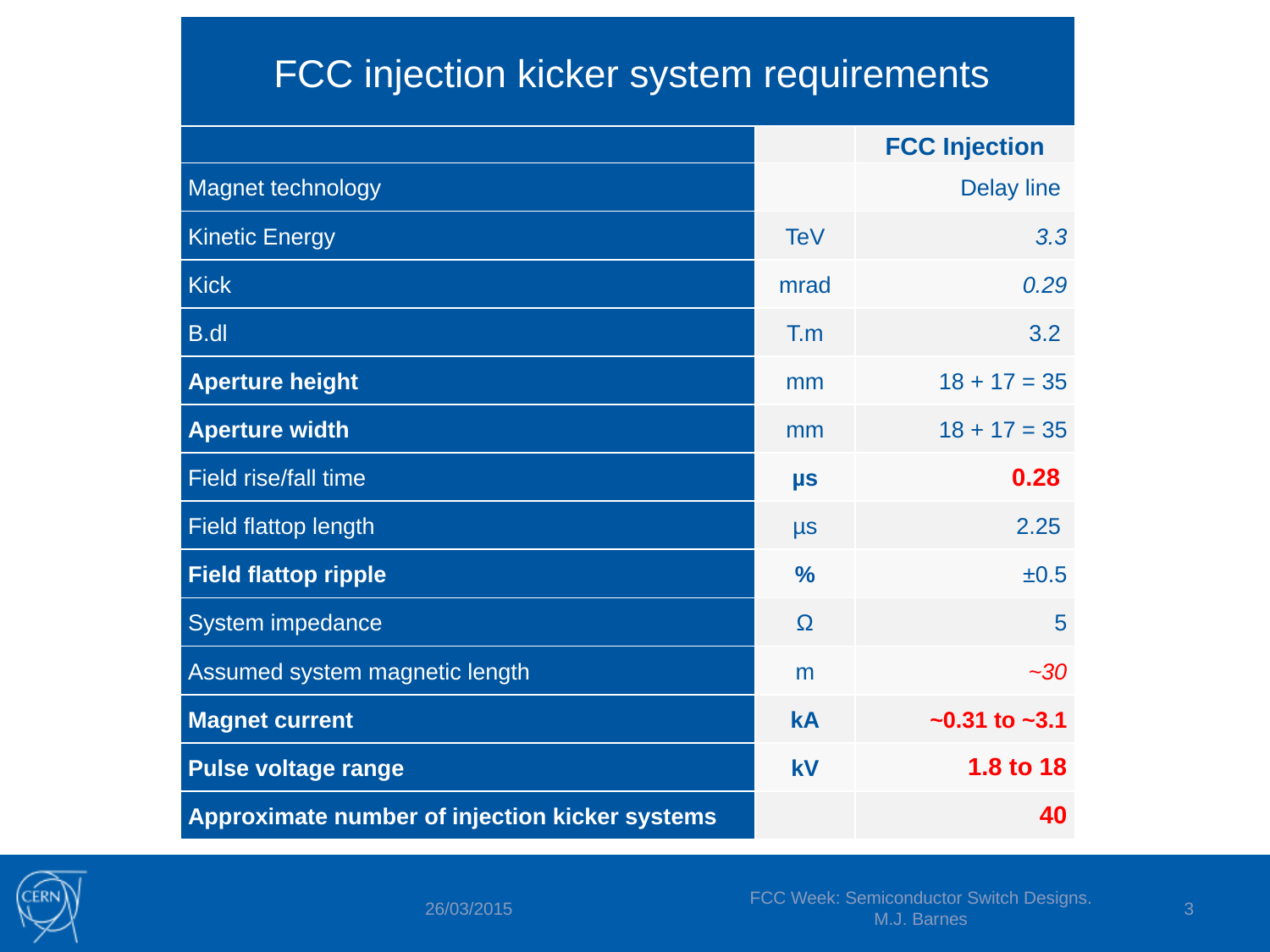

| FCC injection kicker system requirements |  |  |
| --- | --- | --- |
|  |  | FCC Injection |
| Magnet technology |  | Delay line |
| Kinetic Energy | TeV | 3.3 |
| Kick | mrad | 0.29 |
| B.dl | T.m | 3.2 |
| Aperture height | mm | 18 + 17 = 35 |
| Aperture width | mm | 18 + 17 = 35 |
| Field rise/fall time | µs | 0.28 |
| Field flattop length | µs | 2.25 |
| Field flattop ripple | % | ±0.5 |
| System impedance | Ω | 5 |
| Assumed system magnetic length | m | ~30 |
| Magnet current | kA | ~0.31 to ~3.1 |
| Pulse voltage range | kV | 1.8 to 18 |
| Approximate number of injection kicker systems |  | 40 |
FCC Week: Semiconductor Switch Designs. M.J. Barnes
3
26/03/2015